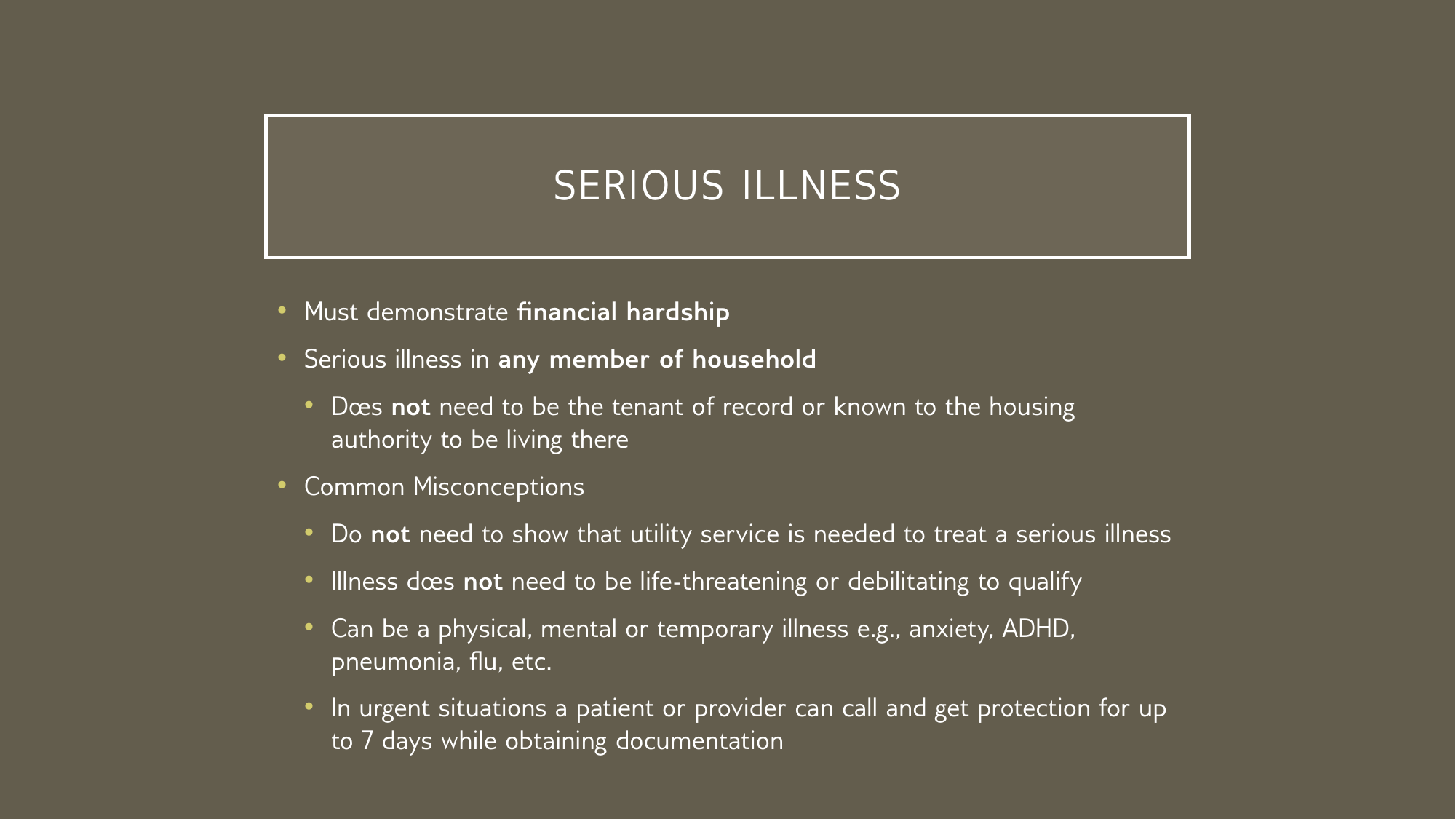

# Serious Illness
Must demonstrate financial hardship
Serious illness in any member of household
Does not need to be the tenant of record or known to the housing authority to be living there
Common Misconceptions
Do not need to show that utility service is needed to treat a serious illness
Illness does not need to be life-threatening or debilitating to qualify
Can be a physical, mental or temporary illness e.g., anxiety, ADHD, pneumonia, flu, etc.
In urgent situations a patient or provider can call and get protection for up to 7 days while obtaining documentation